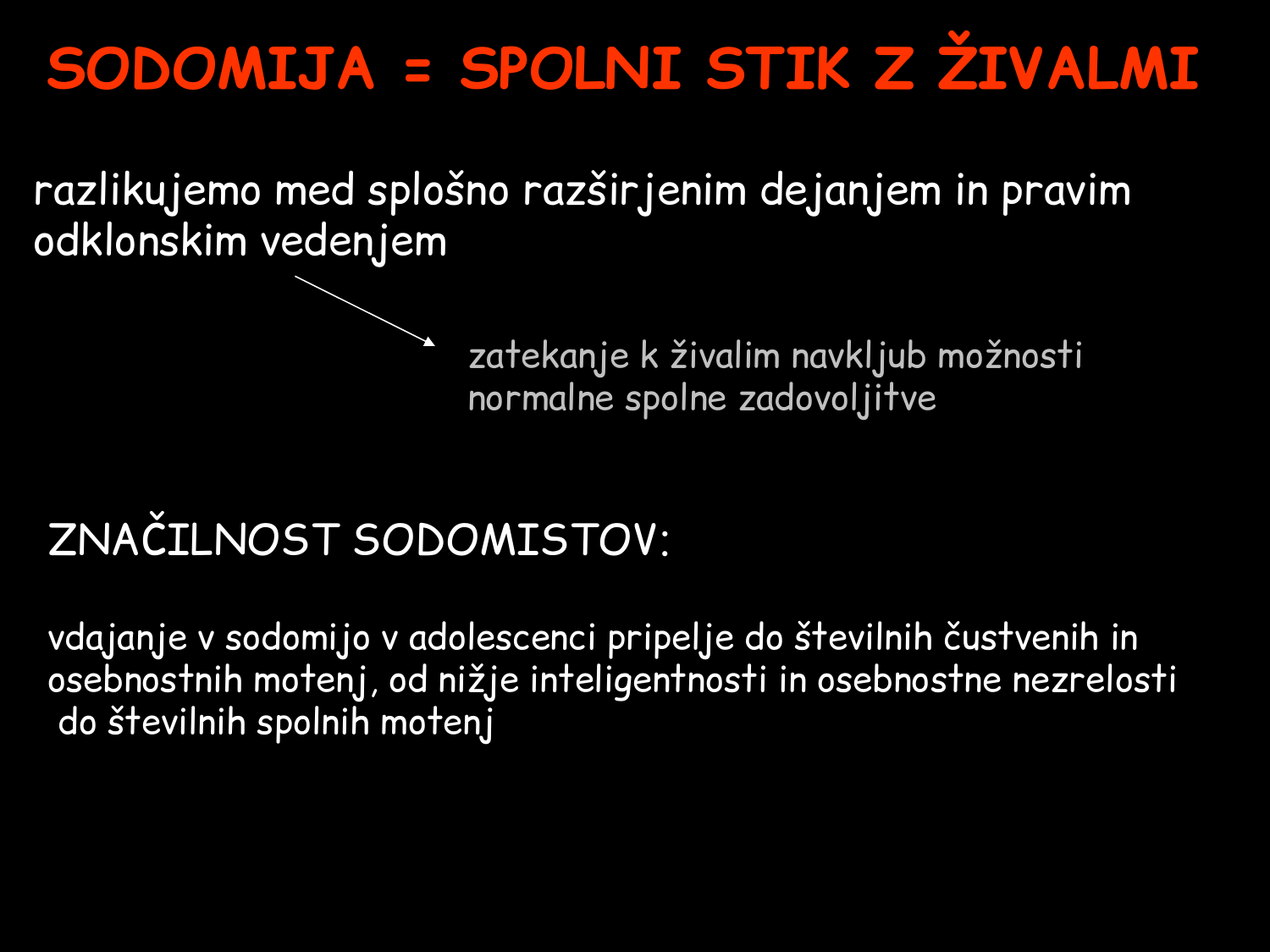

SODOMIJA = SPOLNI STIK Z ŽIVALMI
razlikujemo med splošno razširjenim dejanjem in pravim
odklonskim vedenjem

zatekanje k živalim navkljub možnosti
normalne spolne zadovoljitve
ZNAČILNOST SODOMISTOV:

vdajanje v sodomijo v adolescenci pripelje do številnih čustvenih in
osebnostnih motenj, od nižje inteligentnosti in osebnostne nezrelosti
 do številnih spolnih motenj